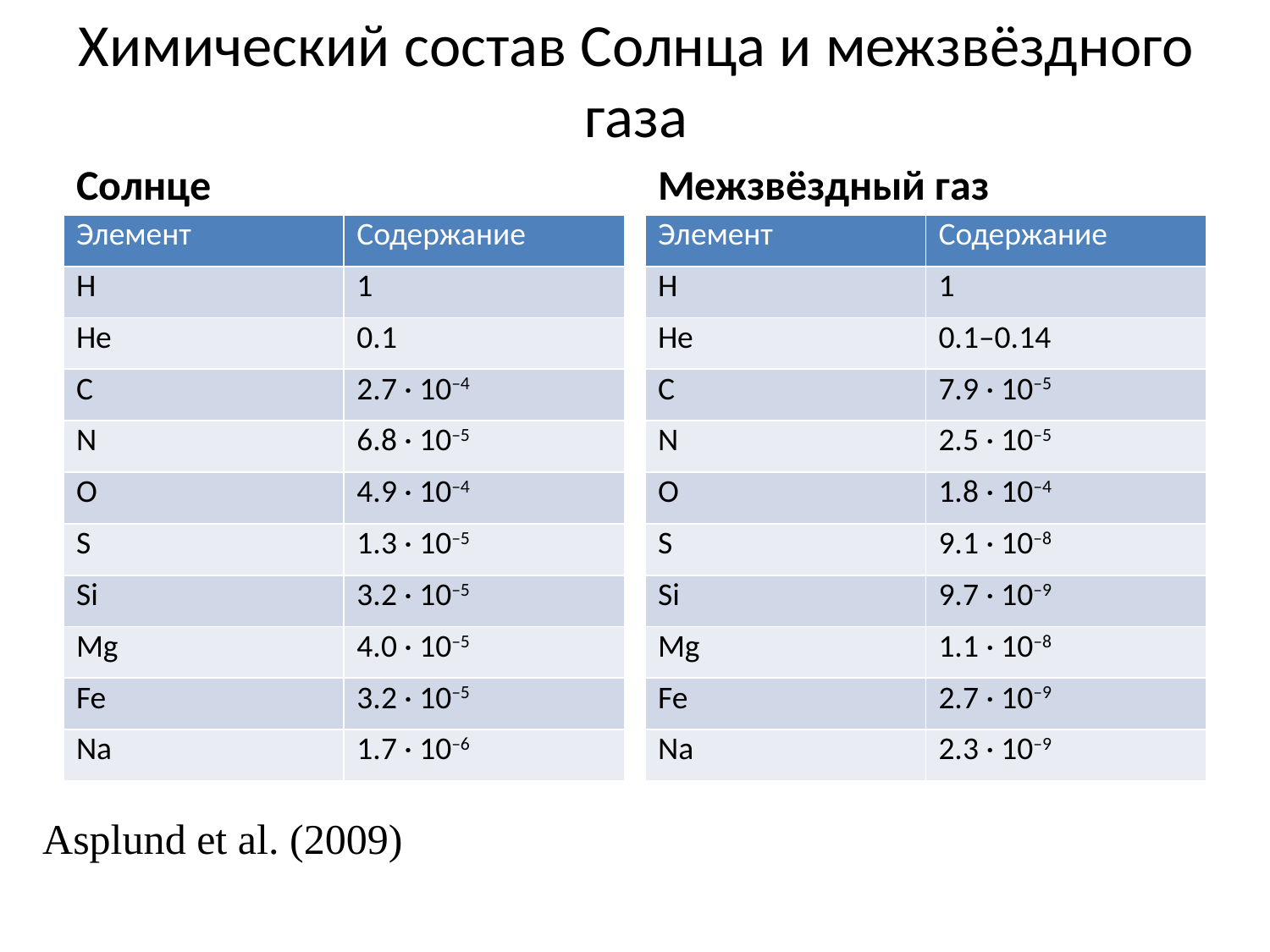

# Химический состав Солнца и межзвёздного газа
Солнце
Межзвёздный газ
| Элемент | Содержание |
| --- | --- |
| H | 1 |
| He | 0.1 |
| C | 2.7 · 10–4 |
| N | 6.8 · 10–5 |
| O | 4.9 · 10–4 |
| S | 1.3 · 10–5 |
| Si | 3.2 · 10–5 |
| Mg | 4.0 · 10–5 |
| Fe | 3.2 · 10–5 |
| Na | 1.7 · 10–6 |
| Элемент | Содержание |
| --- | --- |
| H | 1 |
| He | 0.1–0.14 |
| C | 7.9 · 10–5 |
| N | 2.5 · 10–5 |
| O | 1.8 · 10–4 |
| S | 9.1 · 10–8 |
| Si | 9.7 · 10–9 |
| Mg | 1.1 · 10–8 |
| Fe | 2.7 · 10–9 |
| Na | 2.3 · 10–9 |
Asplund et al. (2009)